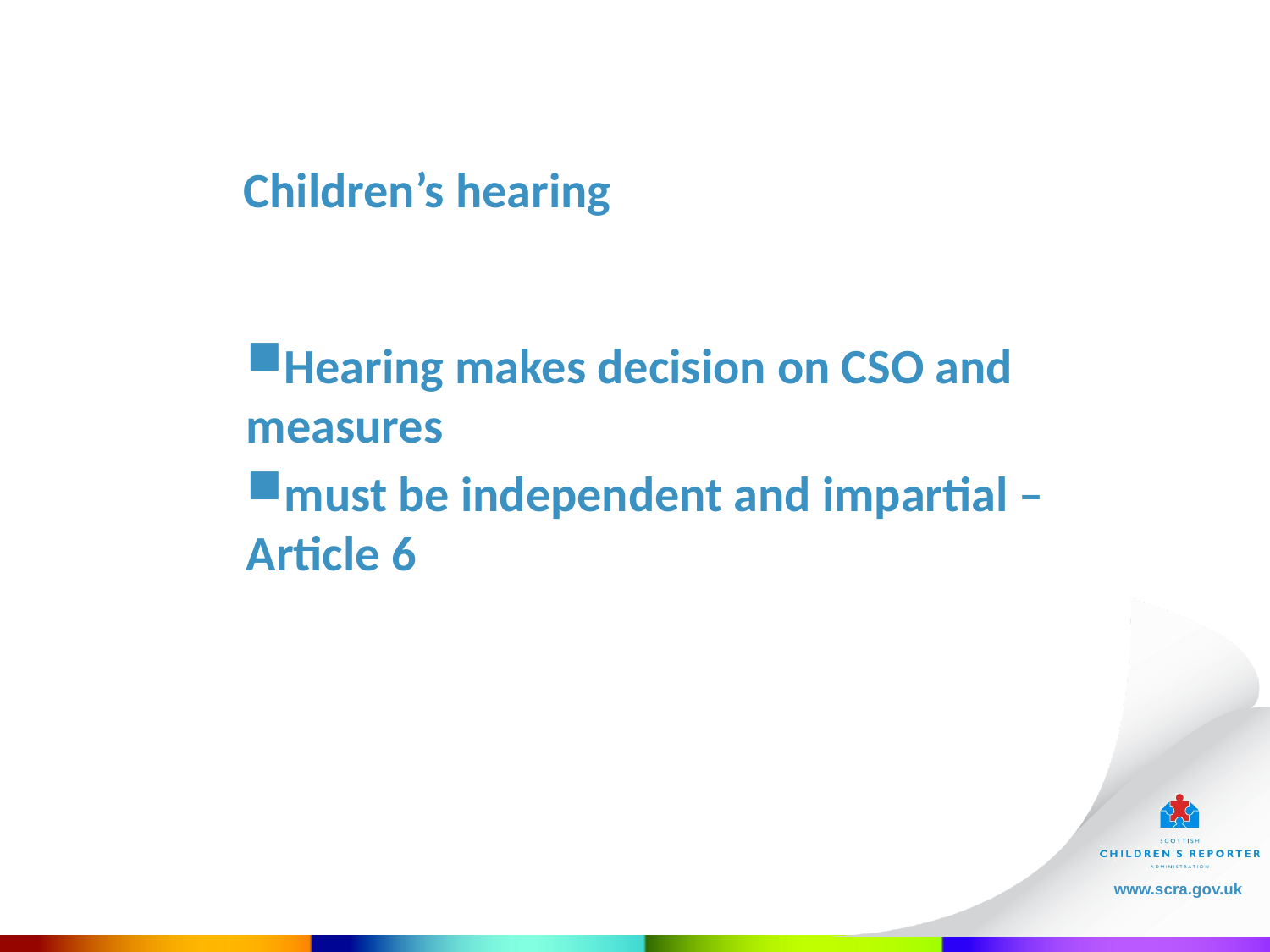

Children’s hearing
Hearing makes decision on CSO and measures
must be independent and impartial – Article 6